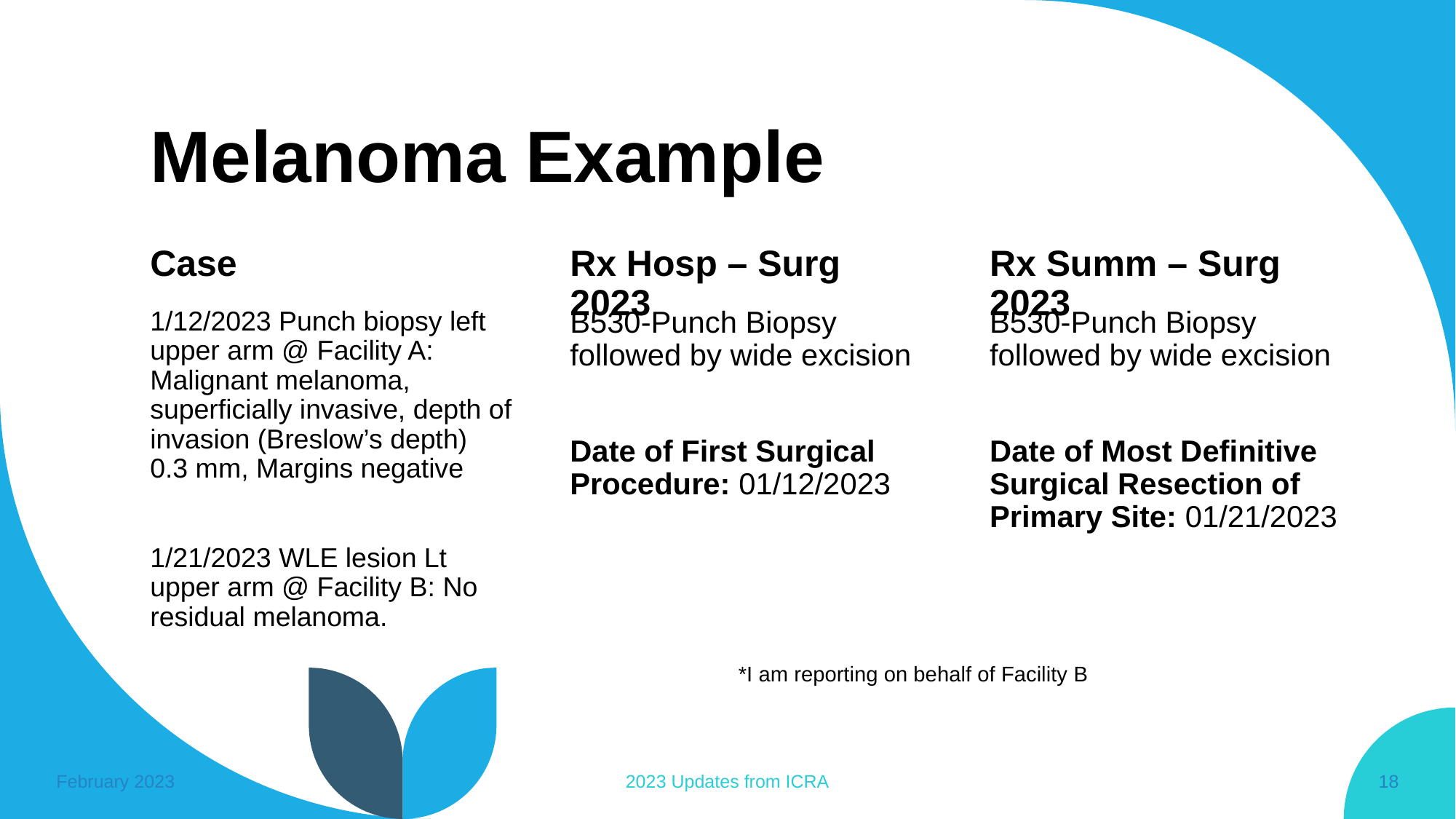

# Melanoma Example
Case
Rx Hosp – Surg 2023
Rx Summ – Surg 2023

1/12/2023 Punch biopsy left upper arm @ Facility A: Malignant melanoma, superficially invasive, depth of invasion (Breslow’s depth) 0.3 mm, Margins negative

1/21/2023 WLE lesion Lt upper arm @ Facility B: No residual melanoma.
B530-Punch Biopsy followed by wide excision

Date of First Surgical Procedure: 01/12/2023
B530-Punch Biopsy followed by wide excision

Date of Most Definitive Surgical Resection of Primary Site: 01/21/2023

*I am reporting on behalf of Facility B
February 2023
2023 Updates from ICRA
18